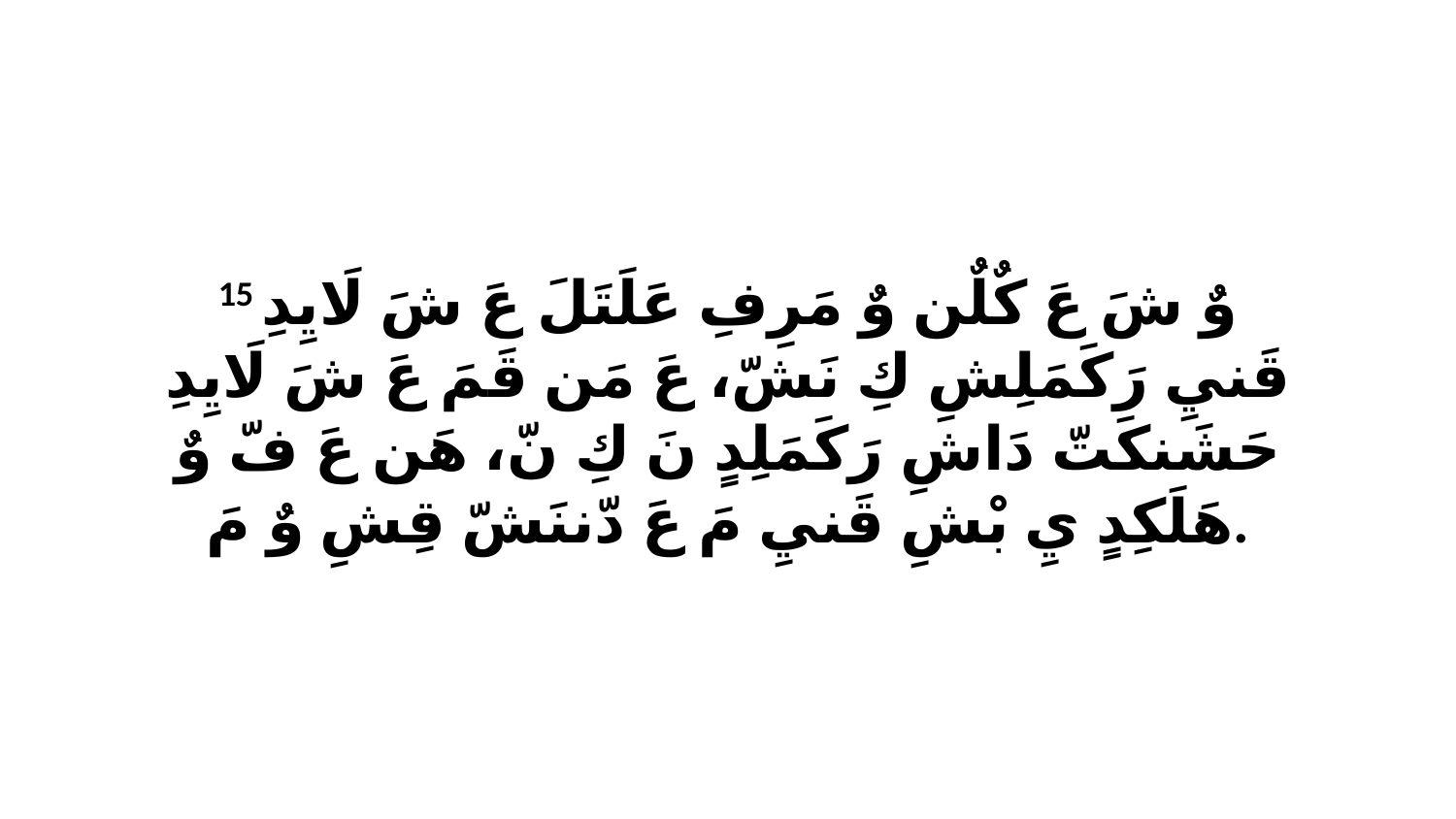

15 وٌ شَ عَ كٌلٌن وٌ مَرِفِ عَلَتَلَ عَ شَ لَايِدِ قَنيِ رَكَمَلِشِ كِ نَشّ، عَ مَن قَمَ عَ شَ لَايِدِ حَشَنكَتّ دَاشِ رَكَمَلِدٍ نَ كِ نّ، هَن عَ فّ وٌ هَلَكِدٍ يِ بْشِ قَنيِ مَ عَ دّننَشّ قِشِ وٌ مَ.